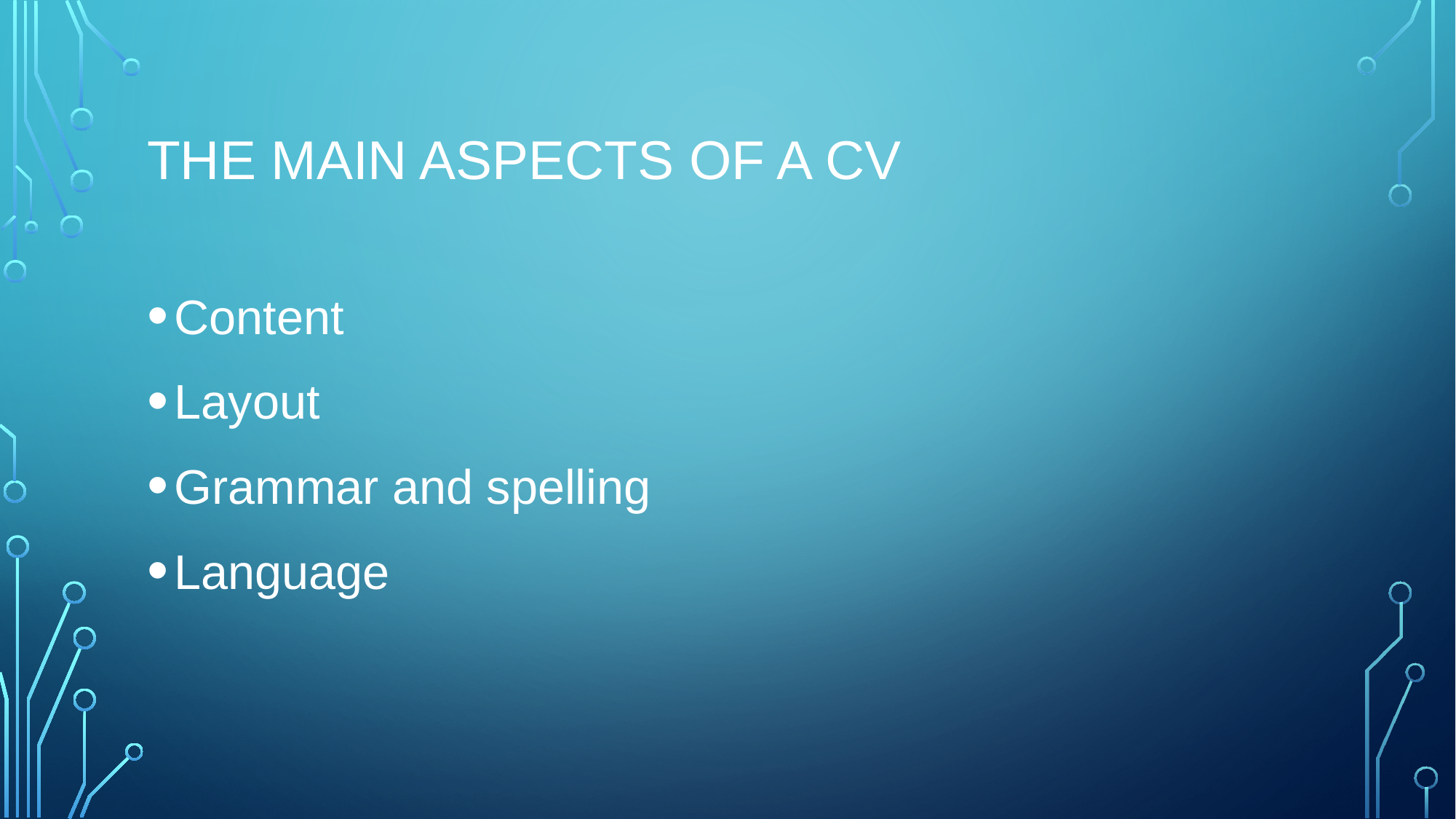

# the main aspects of a CV
Content
Layout
Grammar and spelling
Language